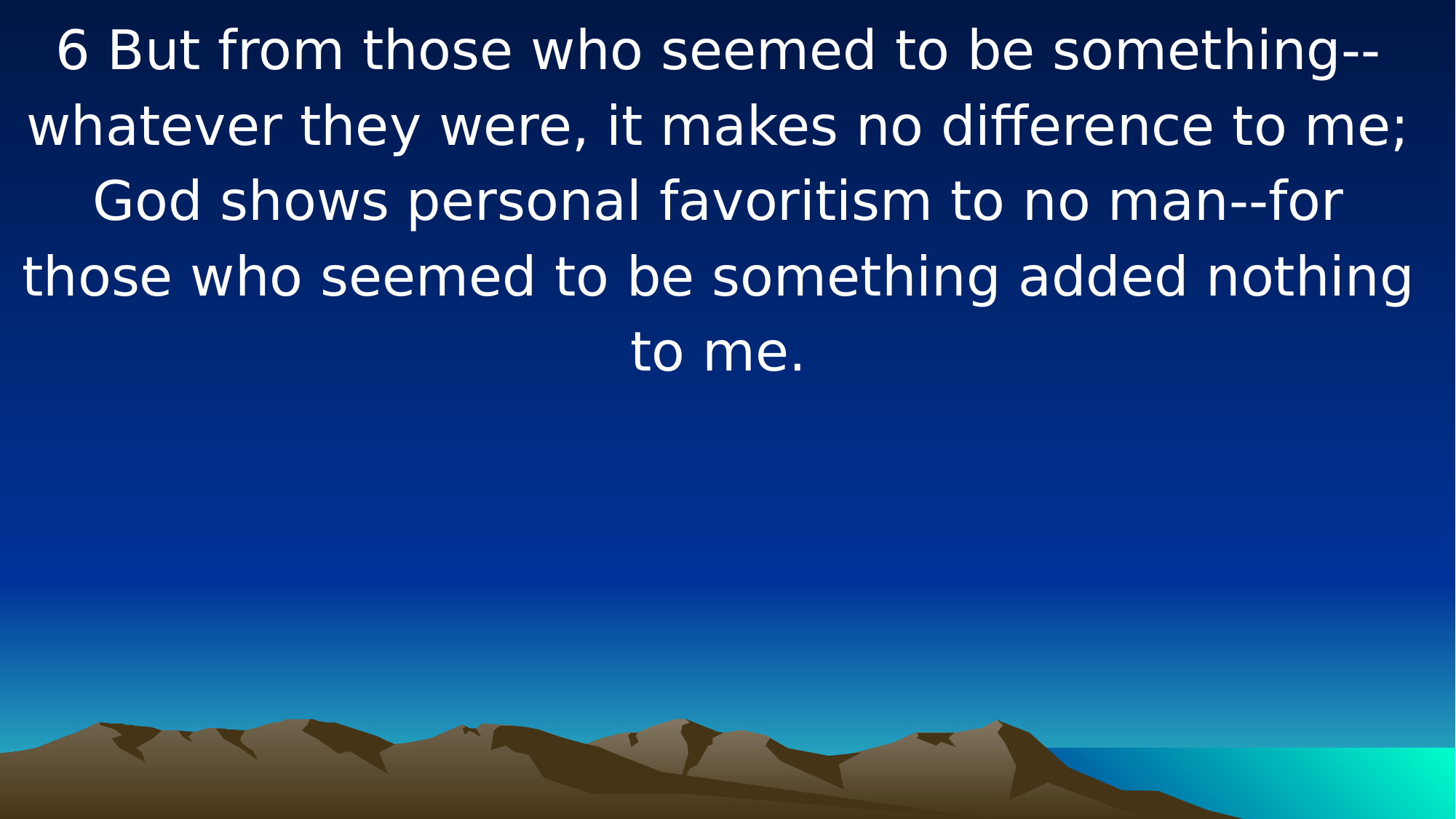

6 But from those who seemed to be something--whatever they were, it makes no difference to me; God shows personal favoritism to no man--for those who seemed to be something added nothing to me.